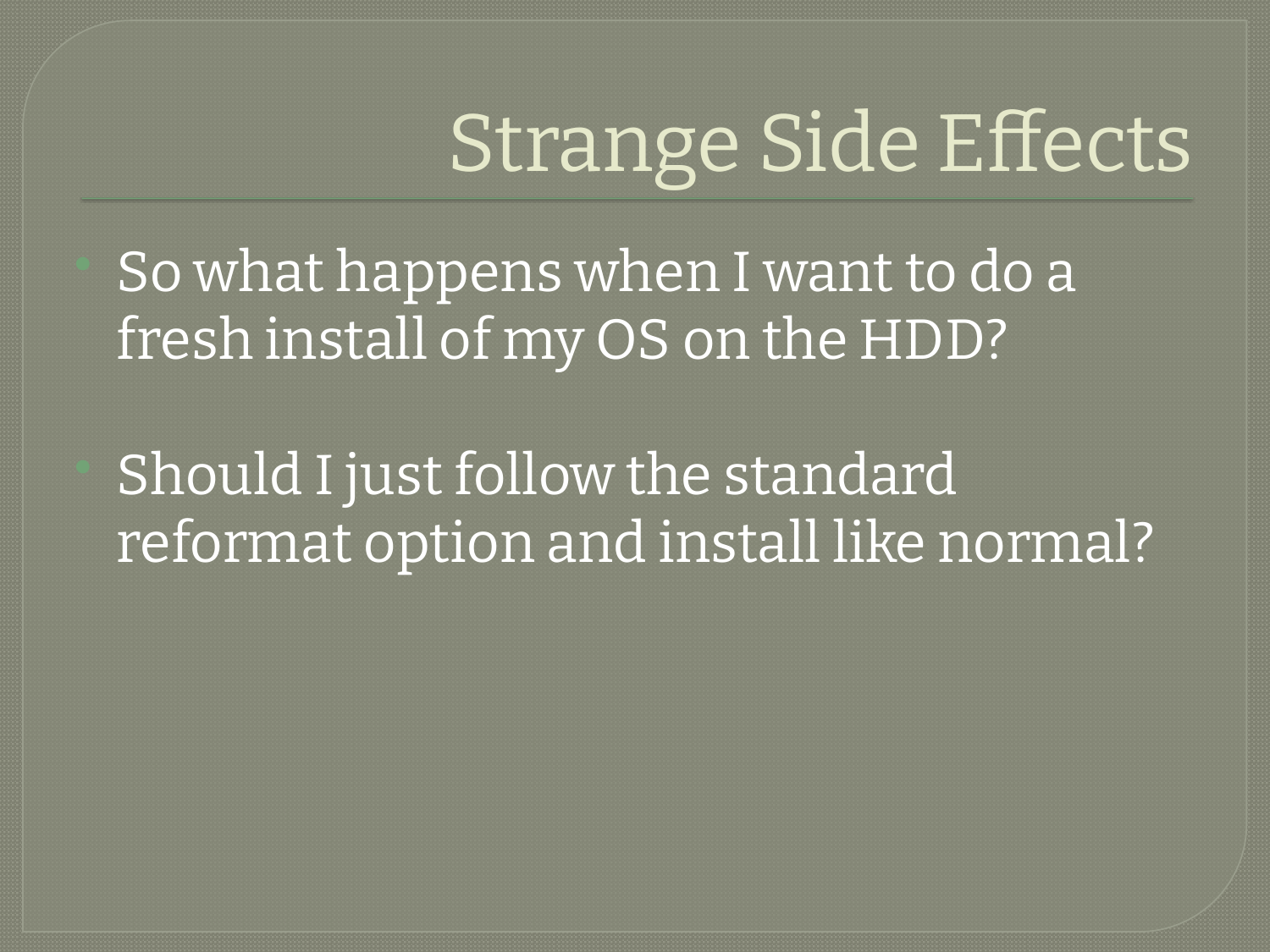

# Strange Side Effects
So what happens when I want to do a fresh install of my OS on the HDD?

Should I just follow the standard reformat option and install like normal?